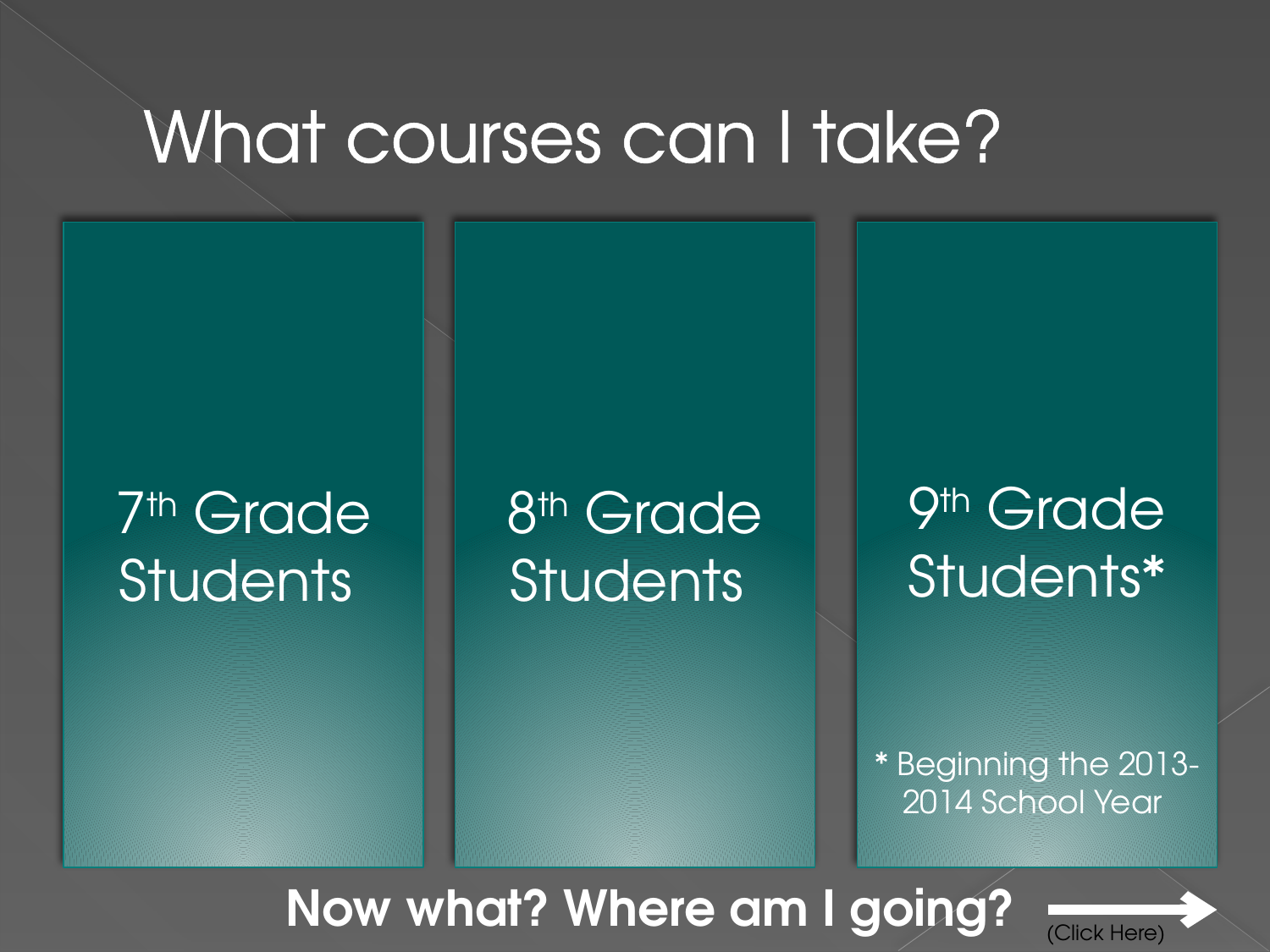

# What courses can I take?
7th Grade Students
8th Grade Students

9th Grade Students*

* Beginning the 2013-2014 School Year
Now what? Where am I going?
(Click Here)